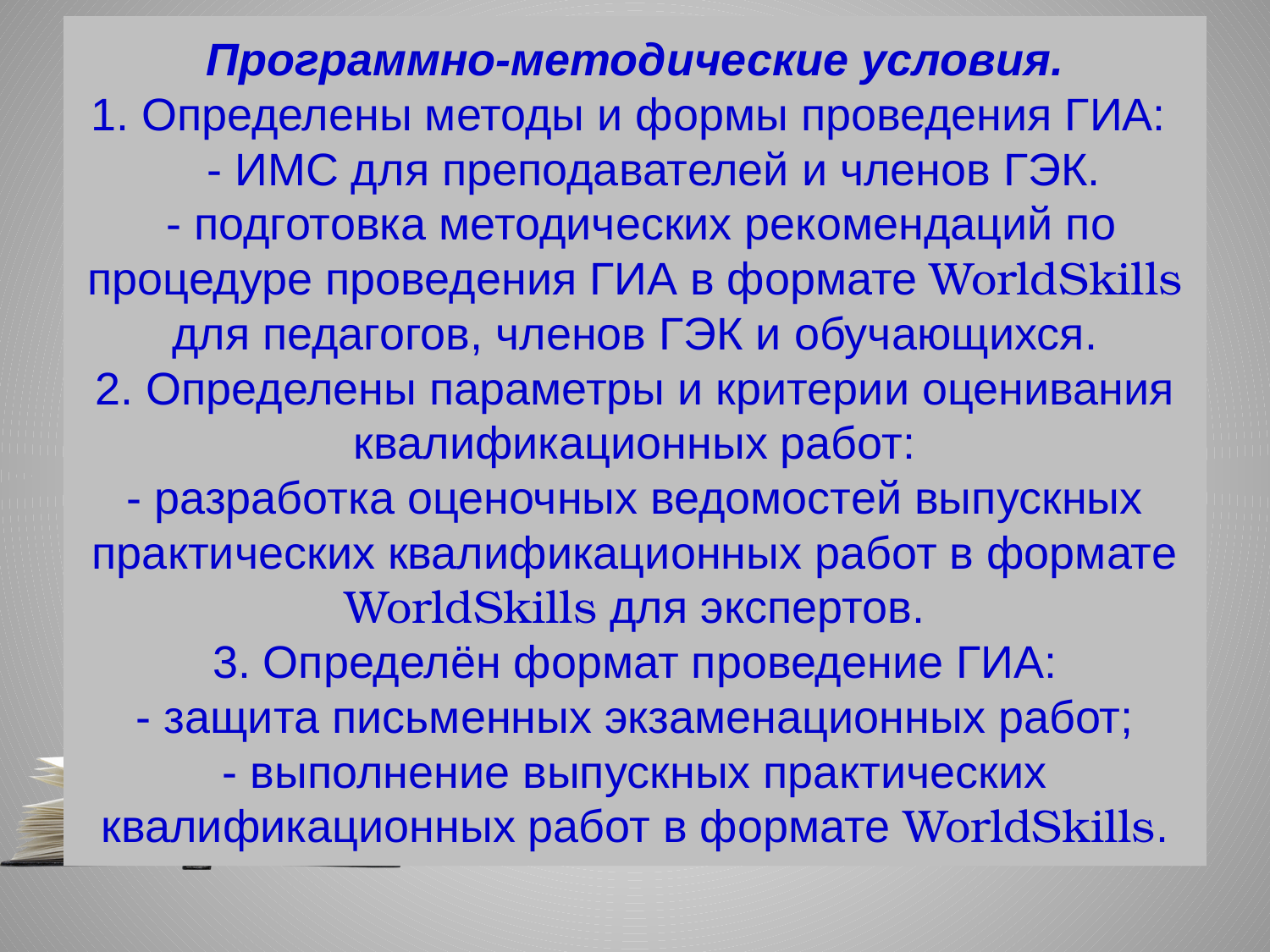

# Программно-методические условия. 1. Определены методы и формы проведения ГИА: - ИМС для преподавателей и членов ГЭК. - подготовка методических рекомендаций по процедуре проведения ГИА в формате WorldSkills для педагогов, членов ГЭК и обучающихся. 2. Определены параметры и критерии оценивания квалификационных работ: - разработка оценочных ведомостей выпускных практических квалификационных работ в формате WorldSkills для экспертов. 3. Определён формат проведение ГИА: - защита письменных экзаменационных работ; - выполнение выпускных практических квалификационных работ в формате WorldSkills.